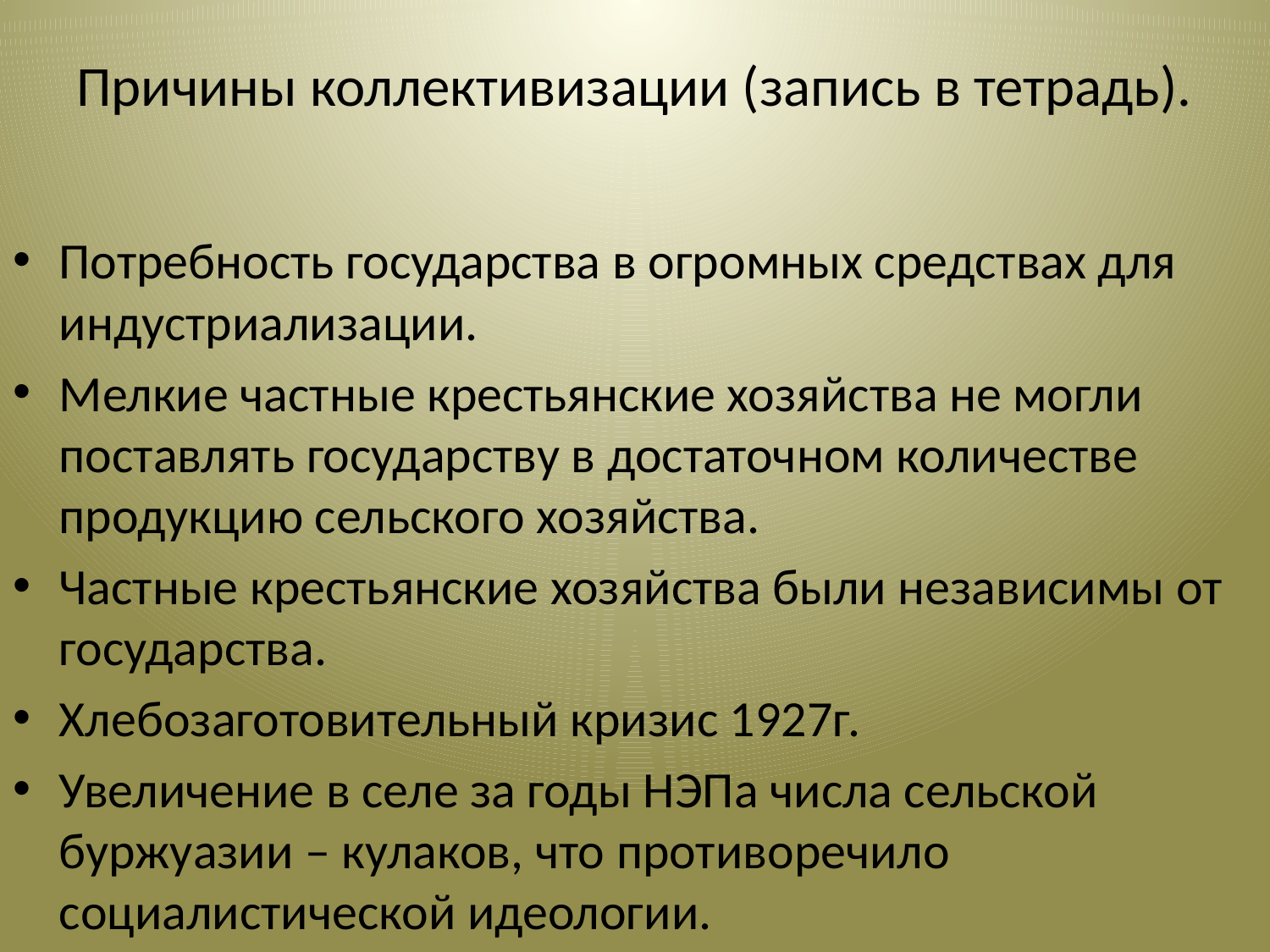

# Причины коллективизации (запись в тетрадь).
Потребность государства в огромных средствах для индустриализации.
Мелкие частные крестьянские хозяйства не могли поставлять государству в достаточном количестве продукцию сельского хозяйства.
Частные крестьянские хозяйства были независимы от государства.
Хлебозаготовительный кризис 1927г.
Увеличение в селе за годы НЭПа числа сельской буржуазии – кулаков, что противоречило социалистической идеологии.